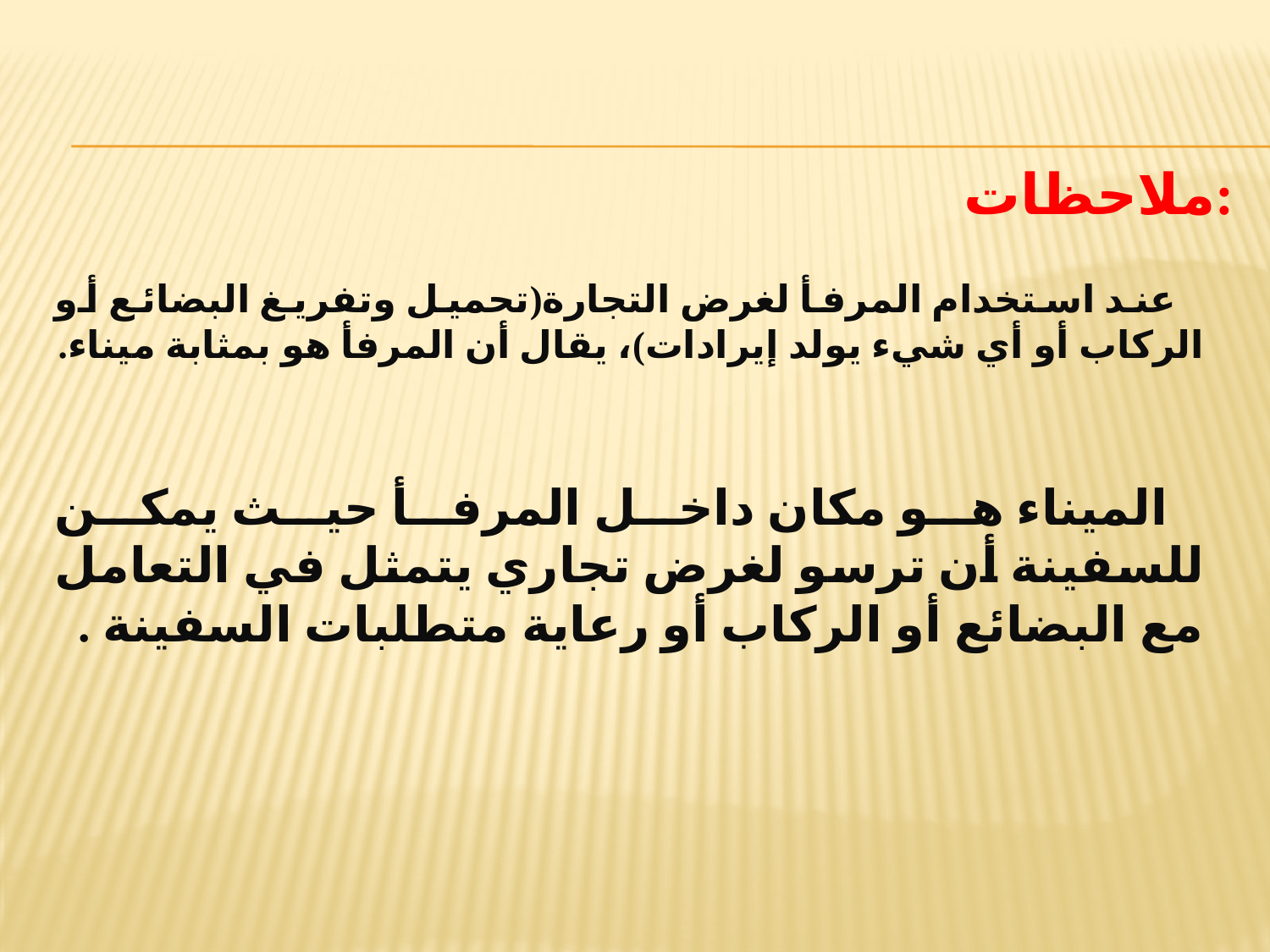

ملاحظات:
   عند استخدام المرفأ لغرض التجارة(تحميل وتفريغ البضائع أو الركاب أو أي شيء يولد إيرادات)، يقال أن المرفأ هو بمثابة ميناء.
   الميناء هو مكان داخل المرفأ حيث يمكن للسفينة أن ترسو لغرض تجاري يتمثل في التعامل مع البضائع أو الركاب أو رعاية متطلبات السفينة .